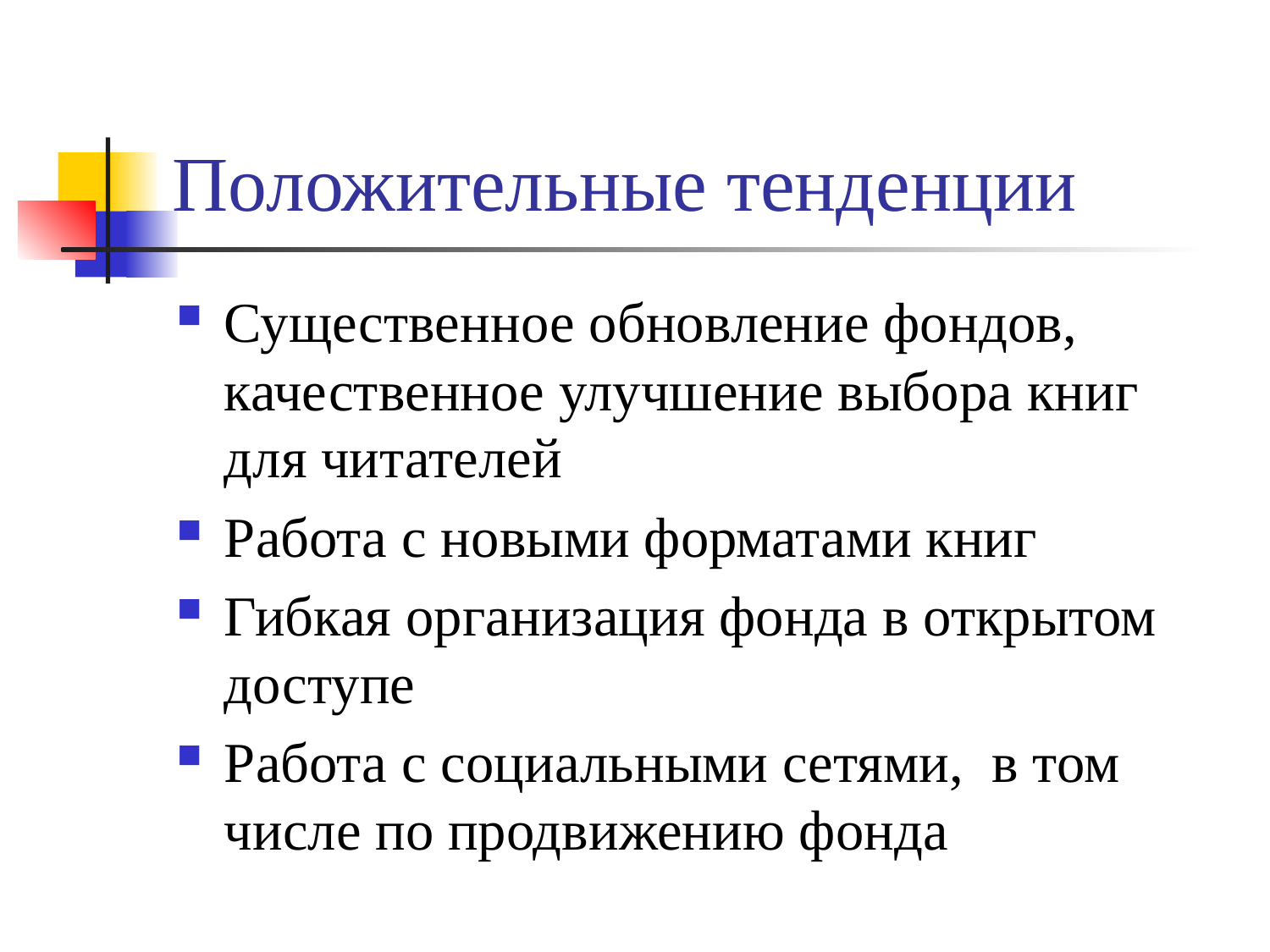

# Положительные тенденции
Существенное обновление фондов, качественное улучшение выбора книг для читателей
Работа с новыми форматами книг
Гибкая организация фонда в открытом доступе
Работа с социальными сетями,  в том числе по продвижению фонда